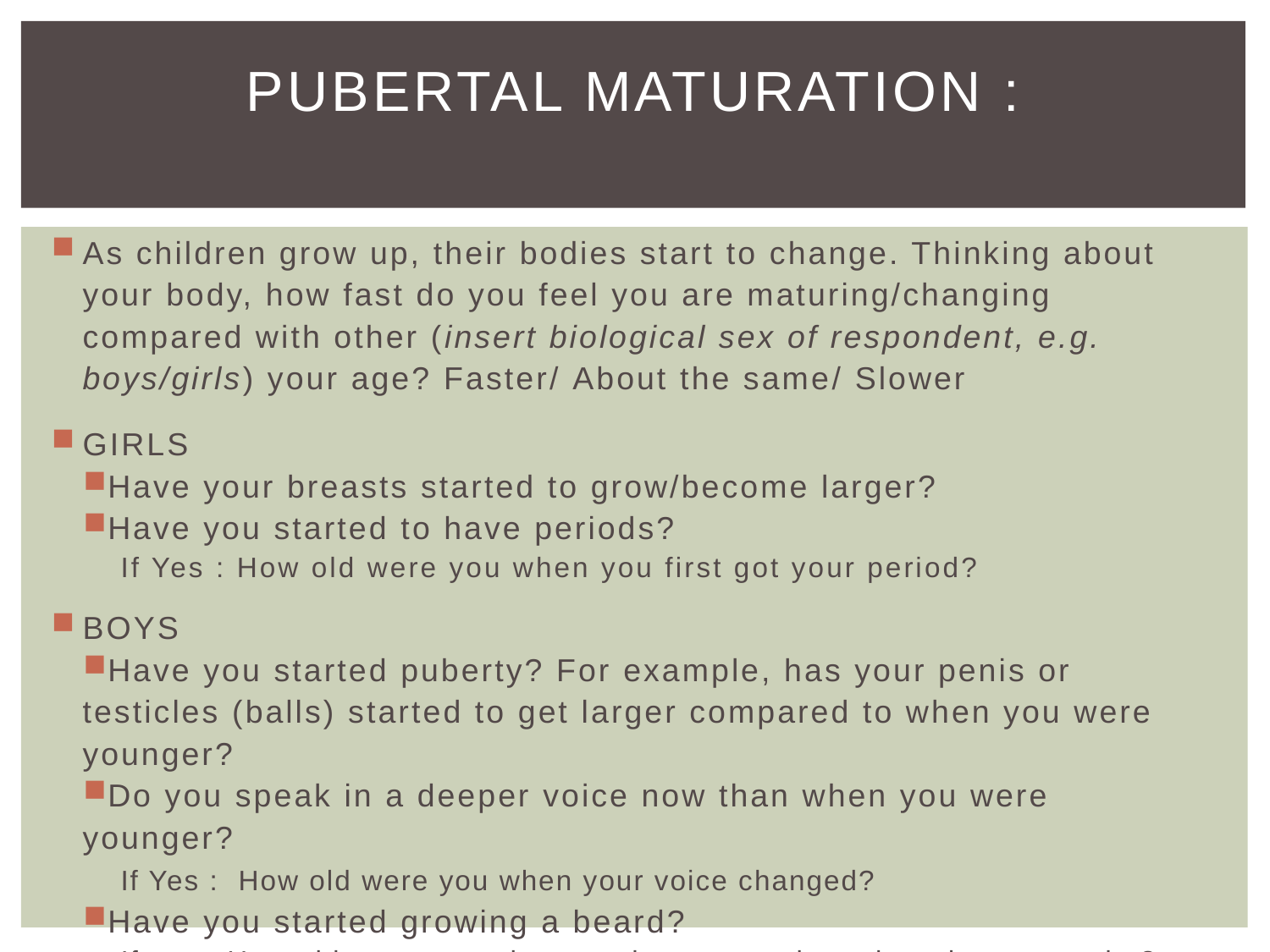

# Pubertal Maturation :
As children grow up, their bodies start to change. Thinking about your body, how fast do you feel you are maturing/changing compared with other (insert biological sex of respondent, e.g. boys/girls) your age? Faster/ About the same/ Slower

GIRLS
Have your breasts started to grow/become larger?
Have you started to have periods?
If Yes : How old were you when you first got your period?

BOYS
Have you started puberty? For example, has your penis or testicles (balls) started to get larger compared to when you were younger?
Do you speak in a deeper voice now than when you were younger?
If Yes :  How old were you when your voice changed?
Have you started growing a beard?
If yes : How old were you when you began growing a beard or mustache?
If yes: How often do you shave?